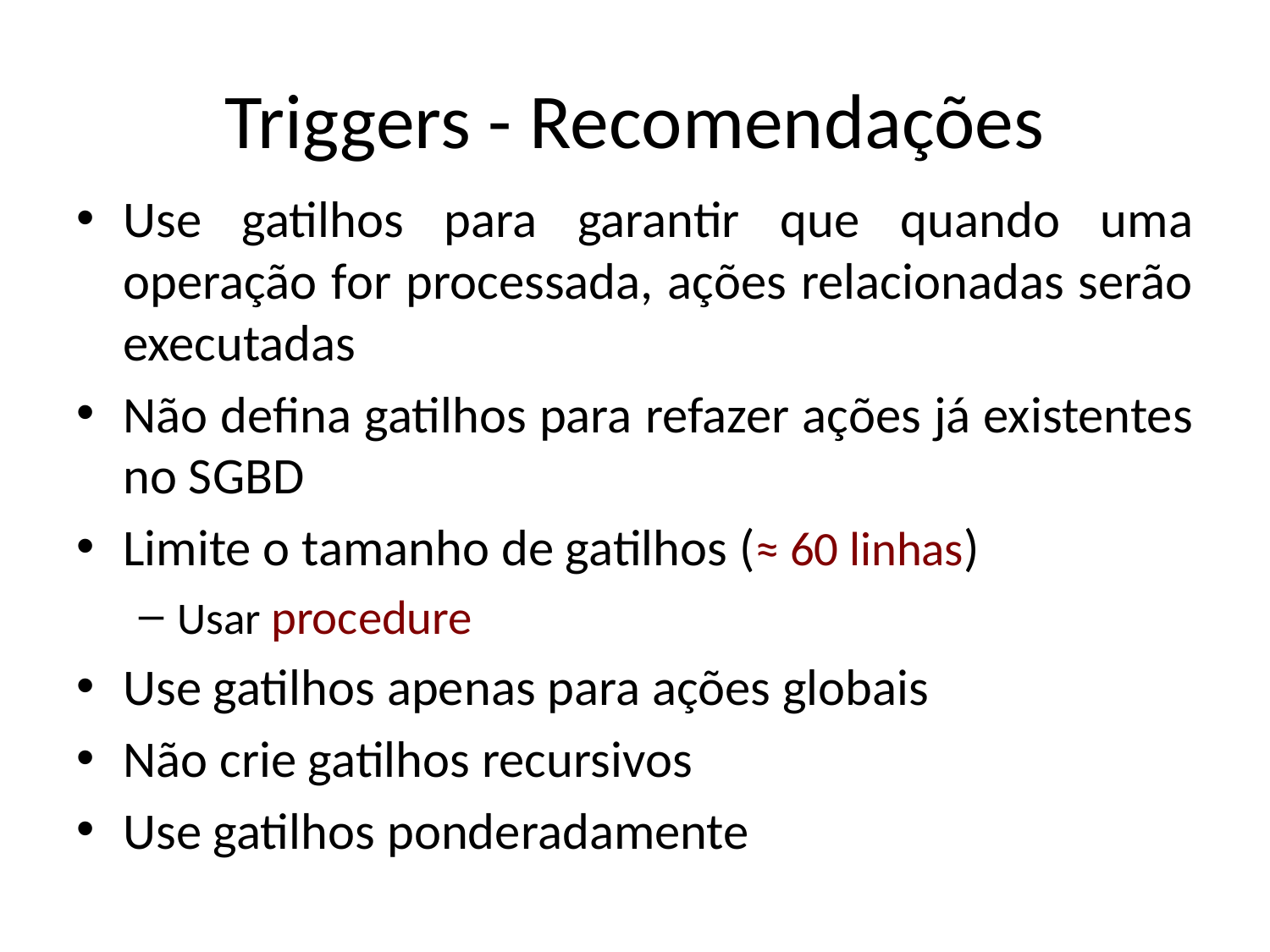

# Triggers - Recomendações
Use gatilhos para garantir que quando uma operação for processada, ações relacionadas serão executadas
Não defina gatilhos para refazer ações já existentes no SGBD
Limite o tamanho de gatilhos (≈ 60 linhas)
Usar procedure
Use gatilhos apenas para ações globais
Não crie gatilhos recursivos
Use gatilhos ponderadamente

18